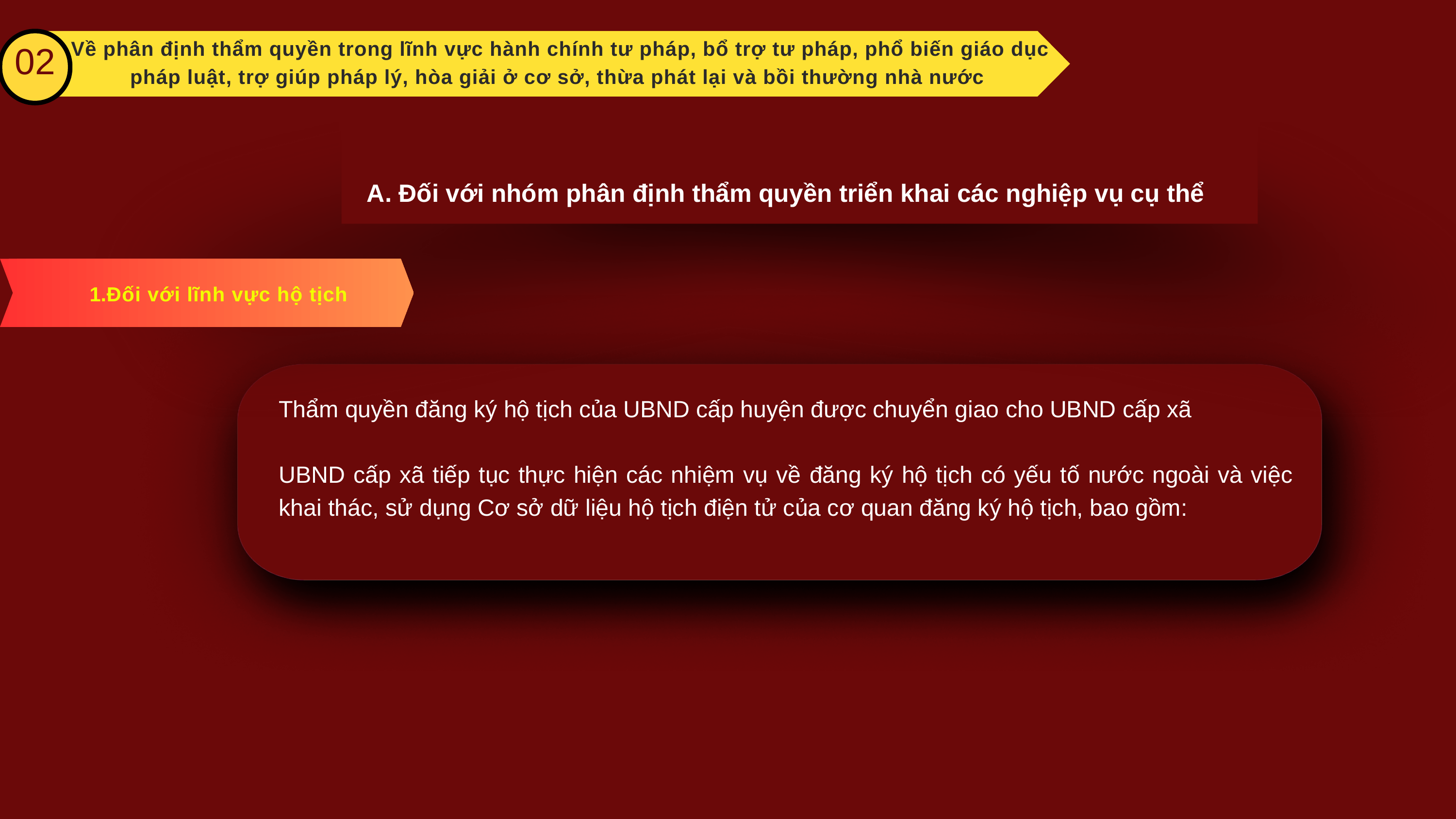

02

Về phân định thẩm quyền trong lĩnh vực hành chính tư pháp, bổ trợ tư pháp, phổ biến giáo dục pháp luật, trợ giúp pháp lý, hòa giải ở cơ sở, thừa phát lại và bồi thường nhà nước

A. Đối với nhóm phân định thẩm quyền triển khai các nghiệp vụ cụ thể

Đối với lĩnh vực hộ tịch

Thẩm quyền đăng ký hộ tịch của UBND cấp huyện được chuyển giao cho UBND cấp xã

UBND cấp xã tiếp tục thực hiện các nhiệm vụ về đăng ký hộ tịch có yếu tố nước ngoài và việc khai thác, sử dụng Cơ sở dữ liệu hộ tịch điện tử của cơ quan đăng ký hộ tịch, bao gồm: